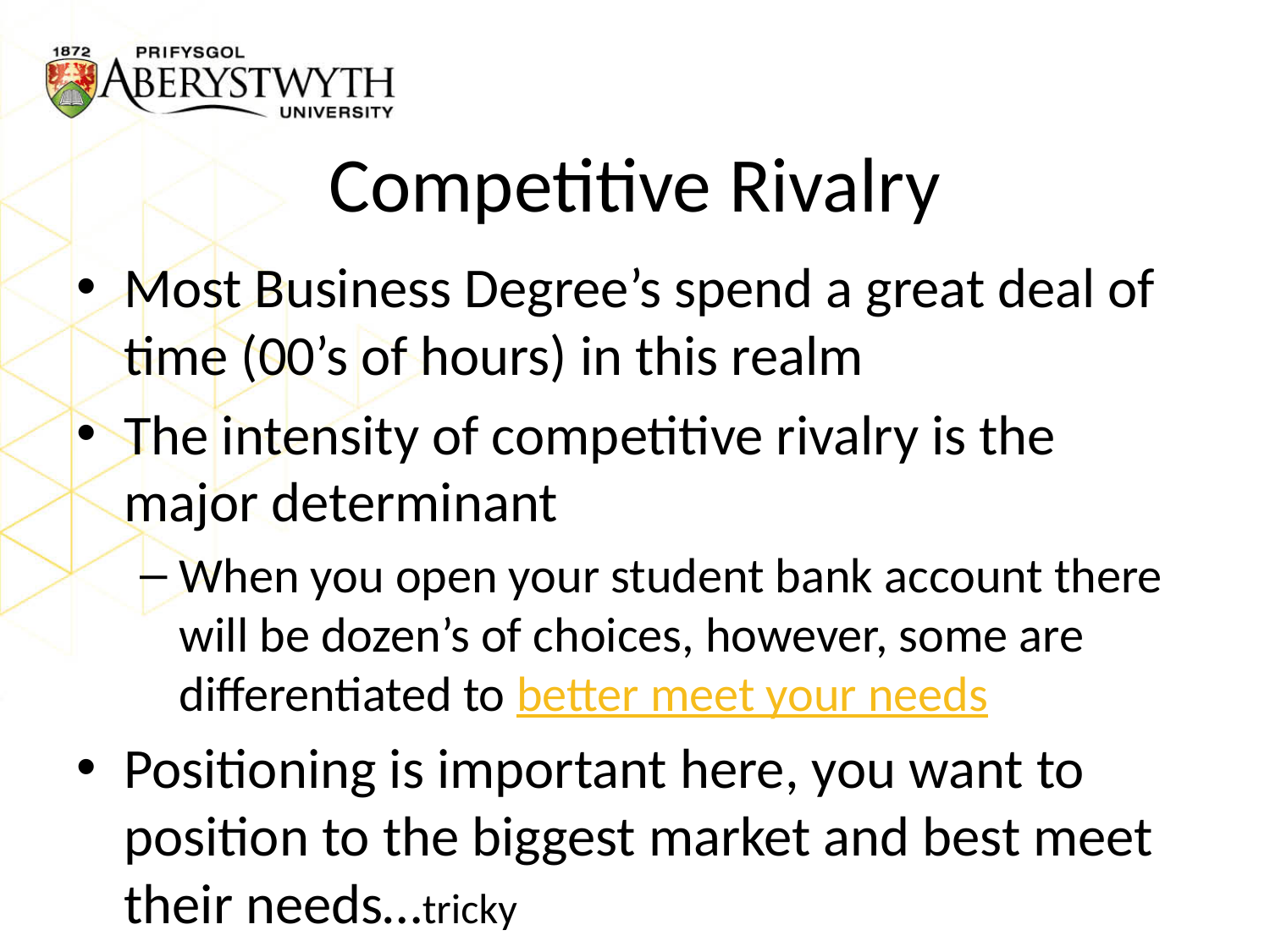

# Competitive Rivalry
Most Business Degree’s spend a great deal of time (00’s of hours) in this realm
The intensity of competitive rivalry is the major determinant
When you open your student bank account there will be dozen’s of choices, however, some are differentiated to better meet your needs
Positioning is important here, you want to position to the biggest market and best meet their needs…tricky